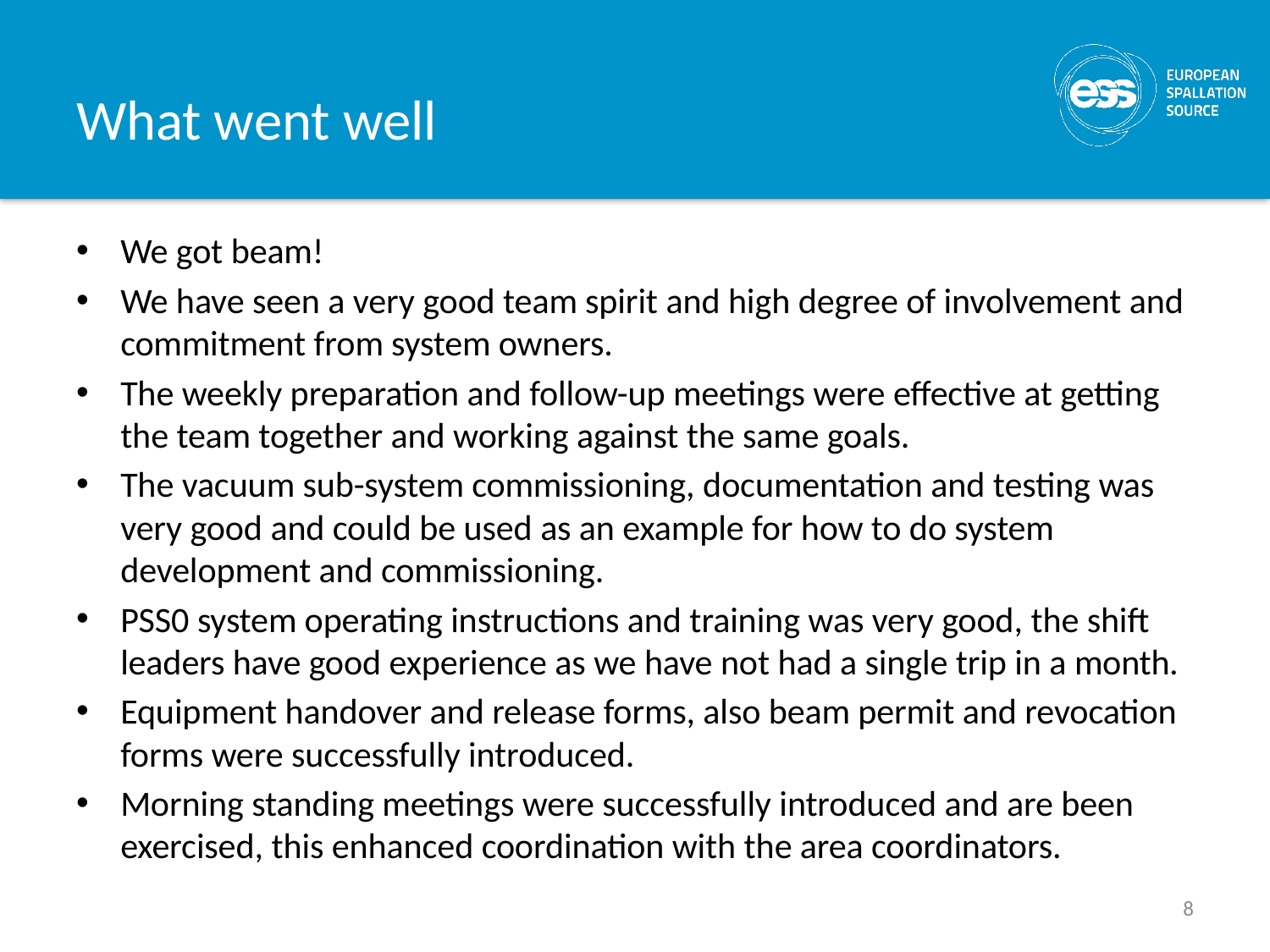

# What went well
We got beam!
We have seen a very good team spirit and high degree of involvement and commitment from system owners.
The weekly preparation and follow-up meetings were effective at getting the team together and working against the same goals.
The vacuum sub-system commissioning, documentation and testing was very good and could be used as an example for how to do system development and commissioning.
PSS0 system operating instructions and training was very good, the shift leaders have good experience as we have not had a single trip in a month.
Equipment handover and release forms, also beam permit and revocation forms were successfully introduced.
Morning standing meetings were successfully introduced and are been exercised, this enhanced coordination with the area coordinators.
8